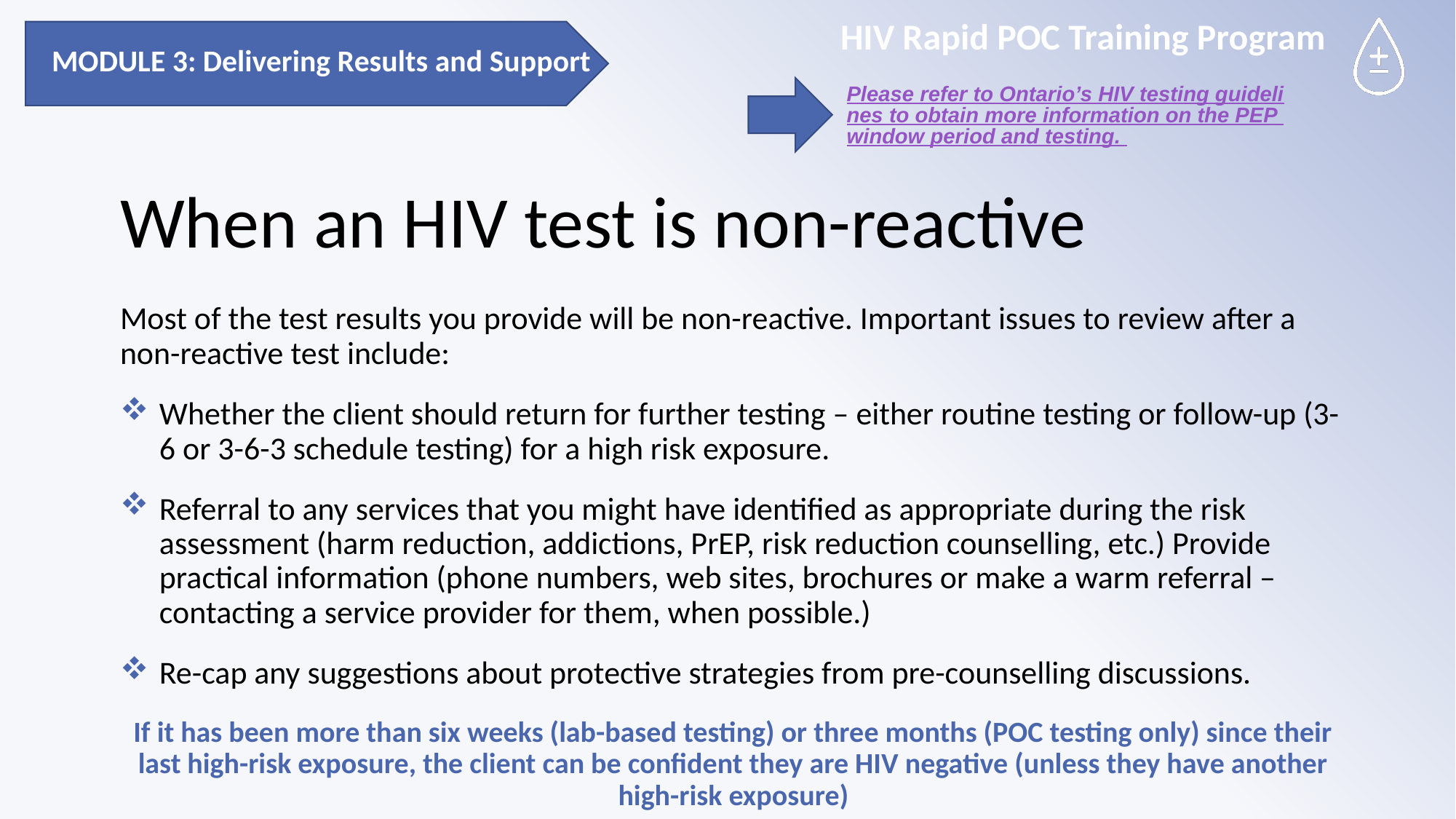

MODULE 3: Delivering Results and Support
Please refer to Ontario’s HIV testing guidelines to obtain more information on the PEP window period and testing.

# When an HIV test is non-reactive
Most of the test results you provide will be non-reactive. Important issues to review after a non-reactive test include:
Whether the client should return for further testing – either routine testing or follow-up (3-6 or 3-6-3 schedule testing) for a high risk exposure.
Referral to any services that you might have identified as appropriate during the risk assessment (harm reduction, addictions, PrEP, risk reduction counselling, etc.) Provide practical information (phone numbers, web sites, brochures or make a warm referral – contacting a service provider for them, when possible.)
Re-cap any suggestions about protective strategies from pre-counselling discussions.
If it has been more than six weeks (lab-based testing) or three months (POC testing only) since their last high-risk exposure, the client can be confident they are HIV negative (unless they have another high-risk exposure)